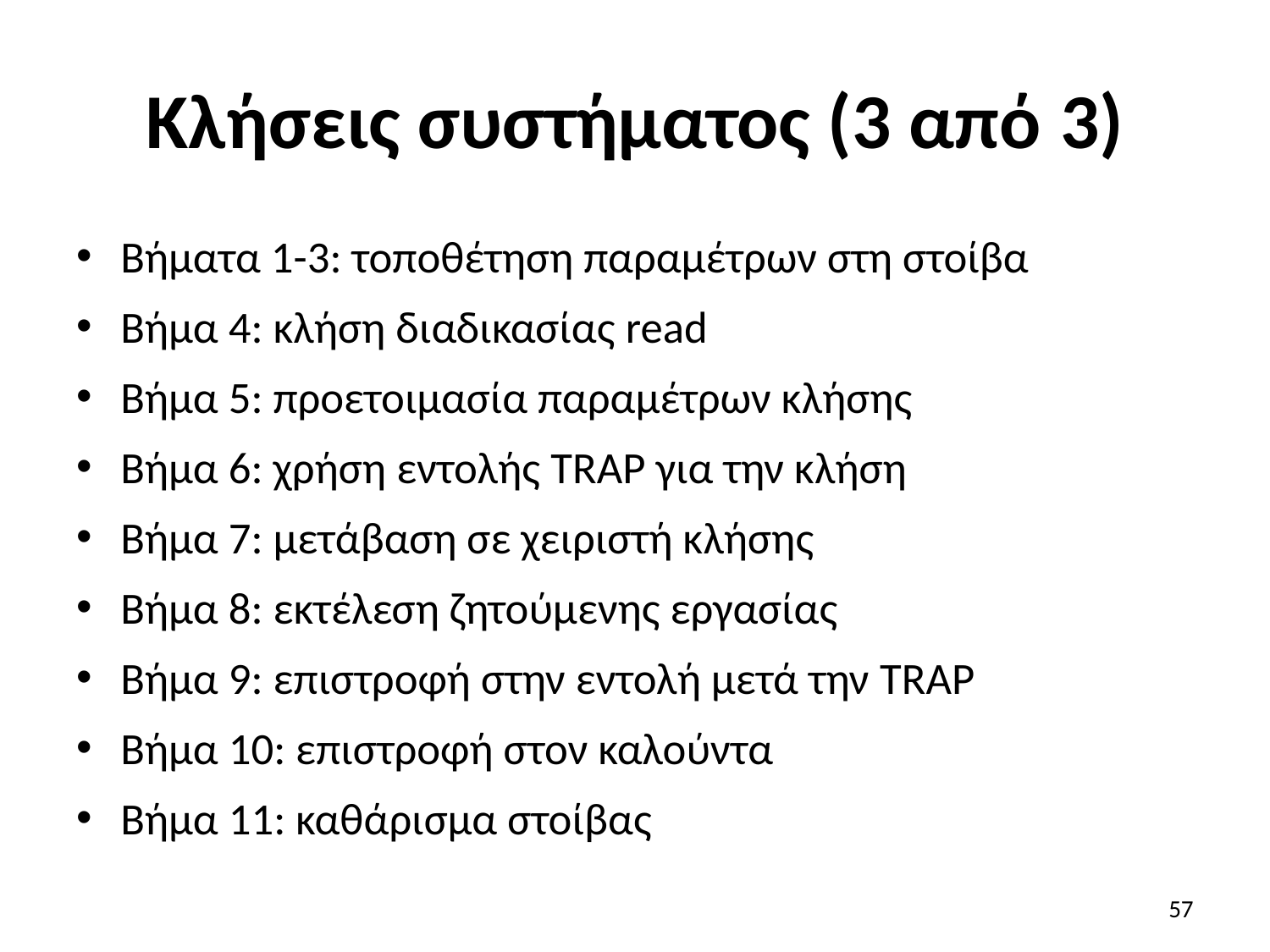

# Κλήσεις συστήματος (3 από 3)
Βήματα 1-3: τοποθέτηση παραμέτρων στη στοίβα
Βήμα 4: κλήση διαδικασίας read
Βήμα 5: προετοιμασία παραμέτρων κλήσης
Βήμα 6: χρήση εντολής TRAP για την κλήση
Βήμα 7: μετάβαση σε χειριστή κλήσης
Βήμα 8: εκτέλεση ζητούμενης εργασίας
Βήμα 9: επιστροφή στην εντολή μετά την TRAP
Βήμα 10: επιστροφή στον καλούντα
Βήμα 11: καθάρισμα στοίβας
57